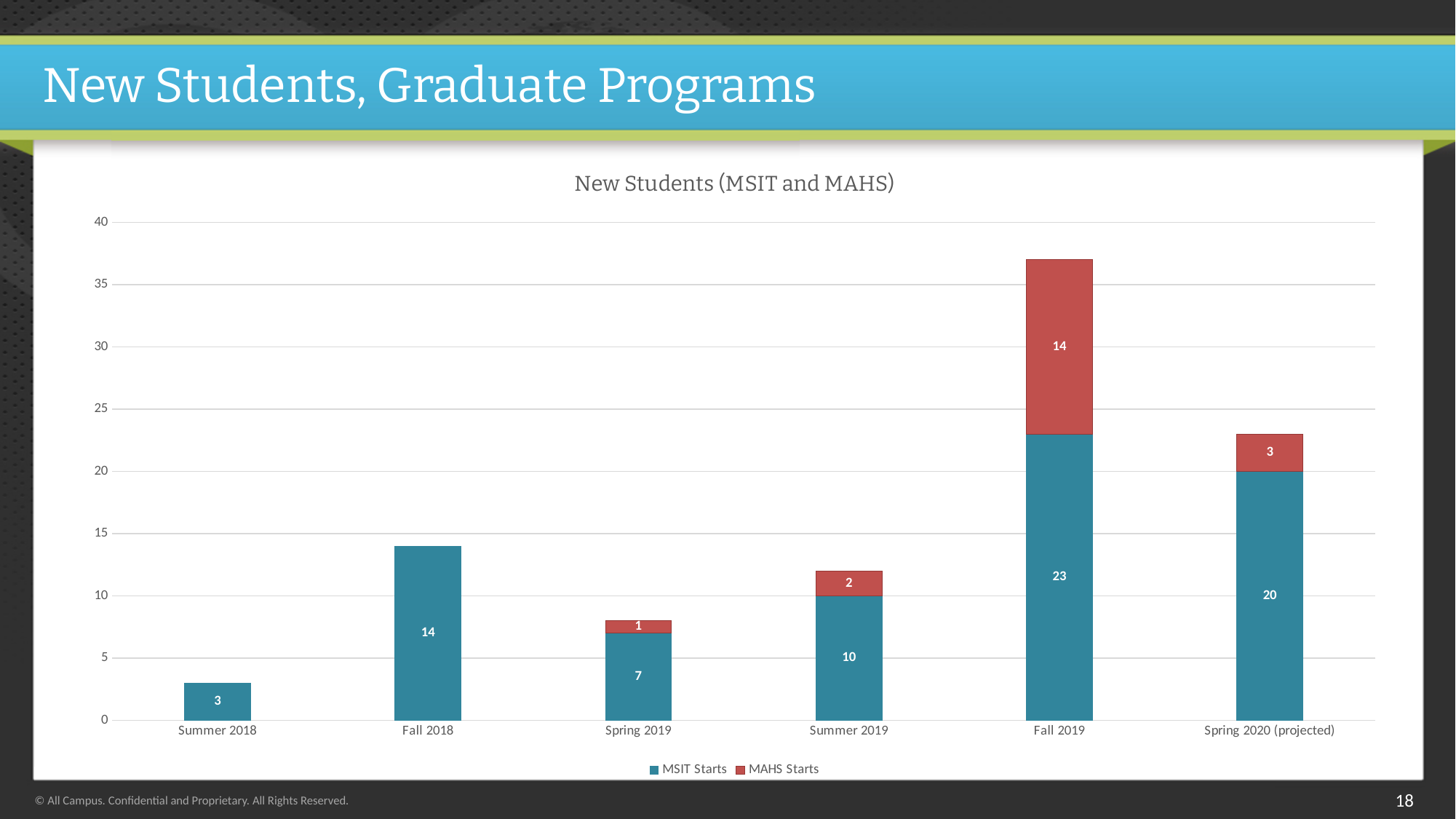

# New Students, Graduate Programs

### Chart: New Students (MSIT and MAHS)

| Category | MSIT Starts | MAHS Starts |
|---|---|---|
| Summer 2018 | 3.0 | 0.0 |
| Fall 2018 | 14.0 | 0.0 |
| Spring 2019 | 7.0 | 1.0 |
| Summer 2019 | 10.0 | 2.0 |
| Fall 2019 | 23.0 | 14.0 |
| Spring 2020 (projected) | 20.0 | 3.0 |
18